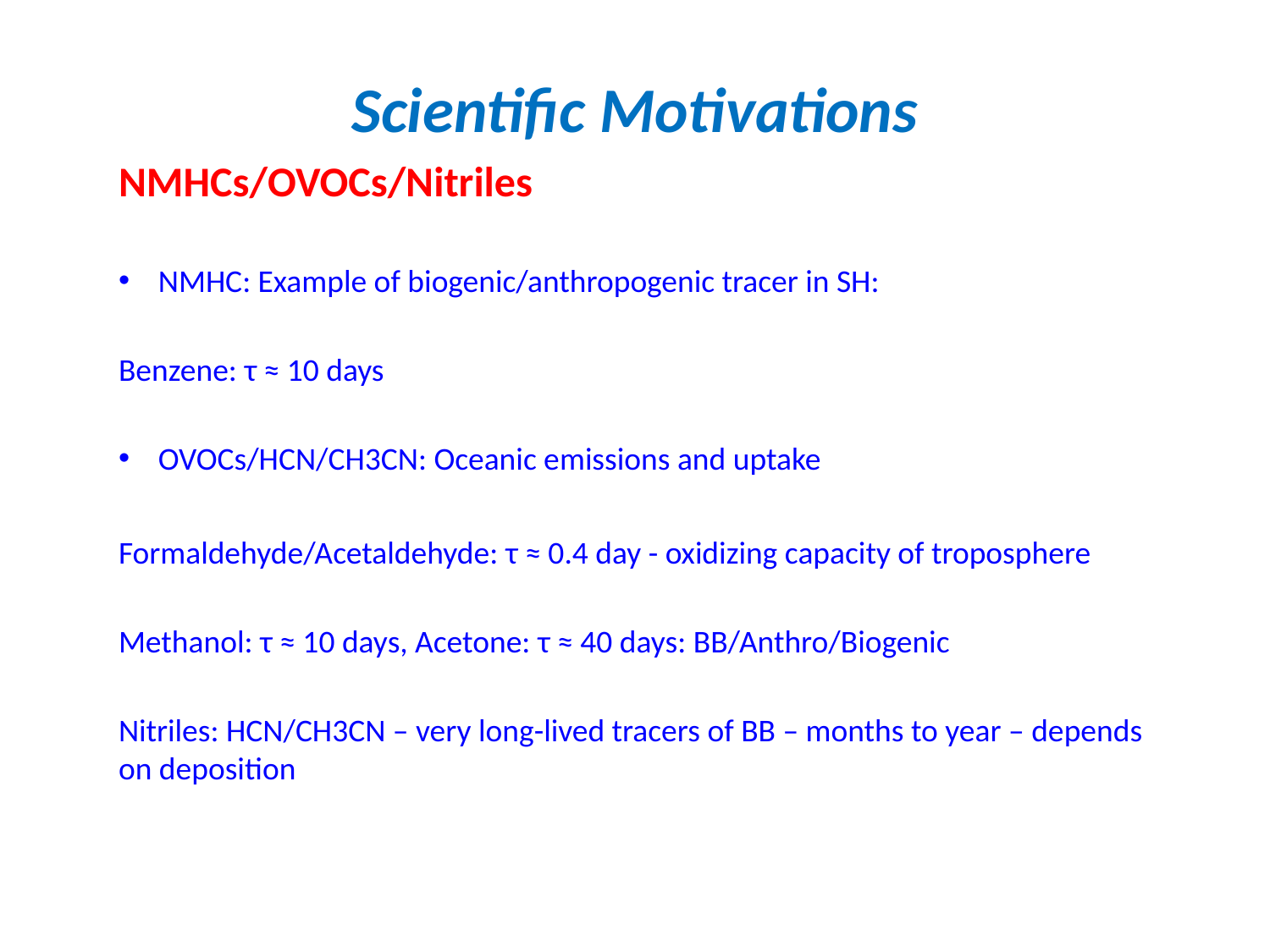

# Scientific Motivations
NMHCs/OVOCs/Nitriles

NMHC: Example of biogenic/anthropogenic tracer in SH:

Benzene: τ ≈ 10 days

OVOCs/HCN/CH3CN: Oceanic emissions and uptake

Formaldehyde/Acetaldehyde: τ ≈ 0.4 day - oxidizing capacity of troposphere

Methanol: τ ≈ 10 days, Acetone: τ ≈ 40 days: BB/Anthro/Biogenic

Nitriles: HCN/CH3CN – very long-lived tracers of BB – months to year – depends on deposition